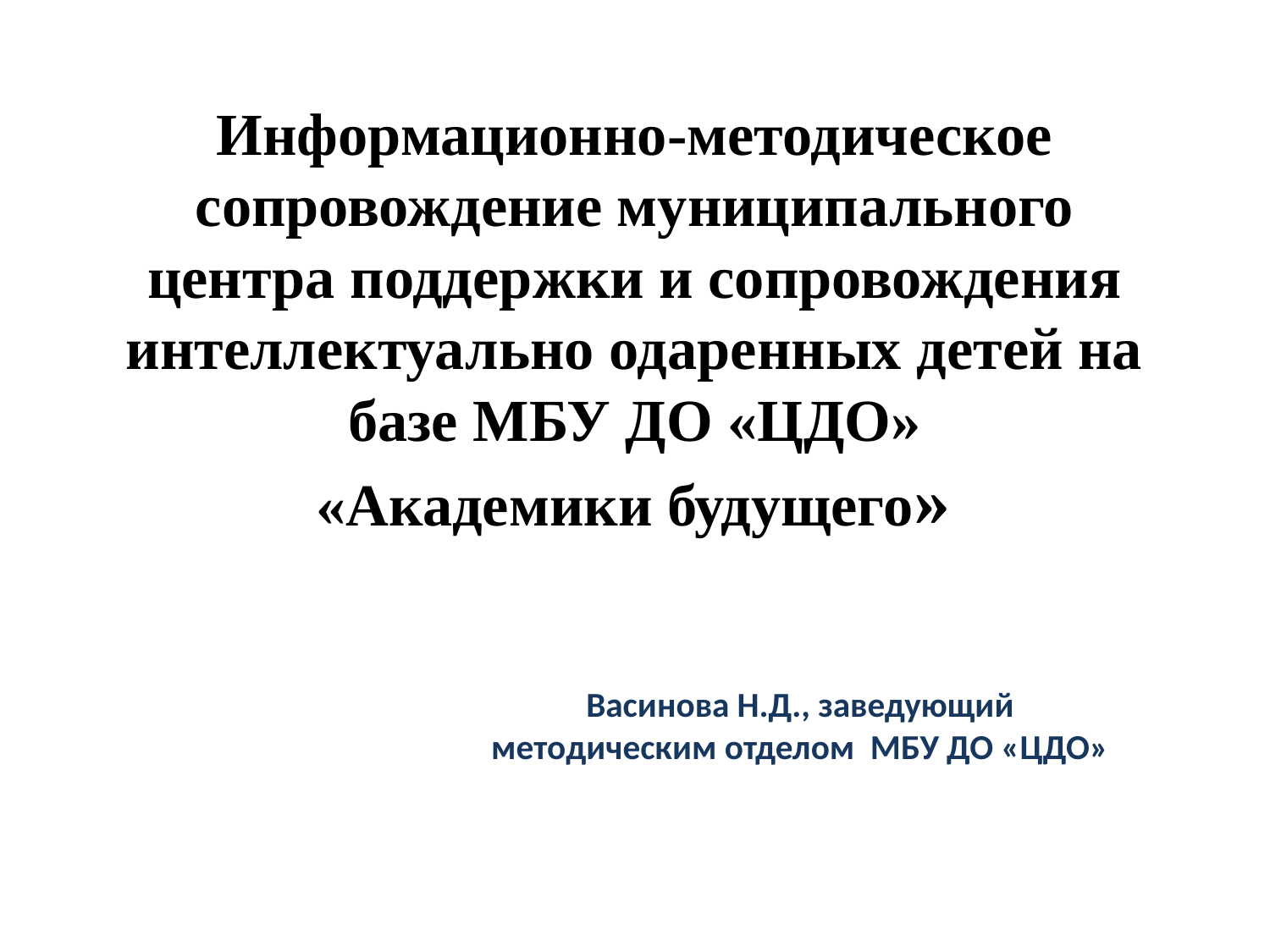

# Информационно-методическое сопровождение муниципального центра поддержки и сопровождения интеллектуально одаренных детей на базе МБУ ДО «ЦДО» «Академики будущего»
Васинова Н.Д., заведующий методическим отделом  МБУ ДО «ЦДО»